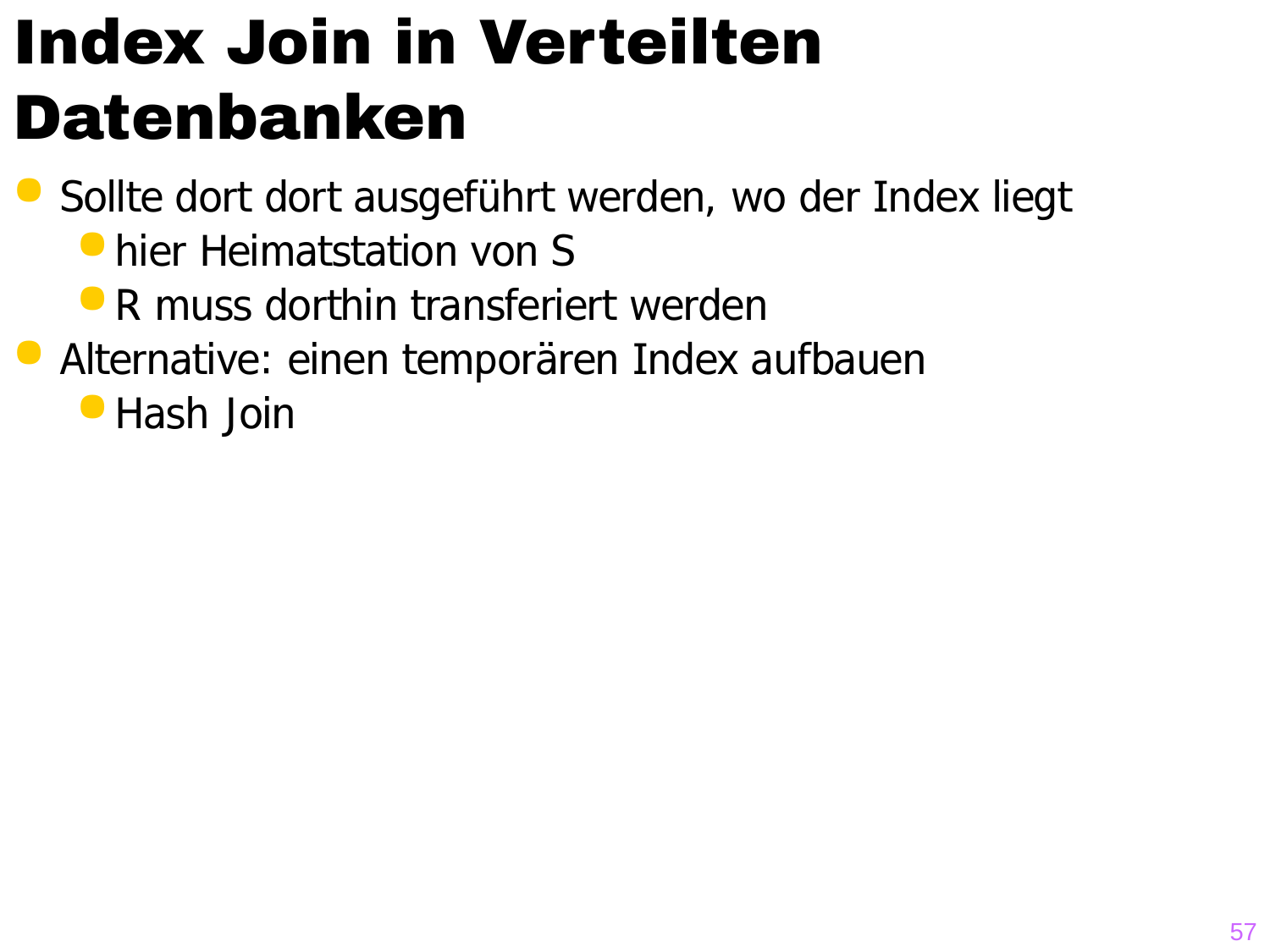

# Index Join in Verteilten Datenbanken
Sollte dort dort ausgeführt werden, wo der Index liegt
hier Heimatstation von S
R muss dorthin transferiert werden
Alternative: einen temporären Index aufbauen
Hash Join

57